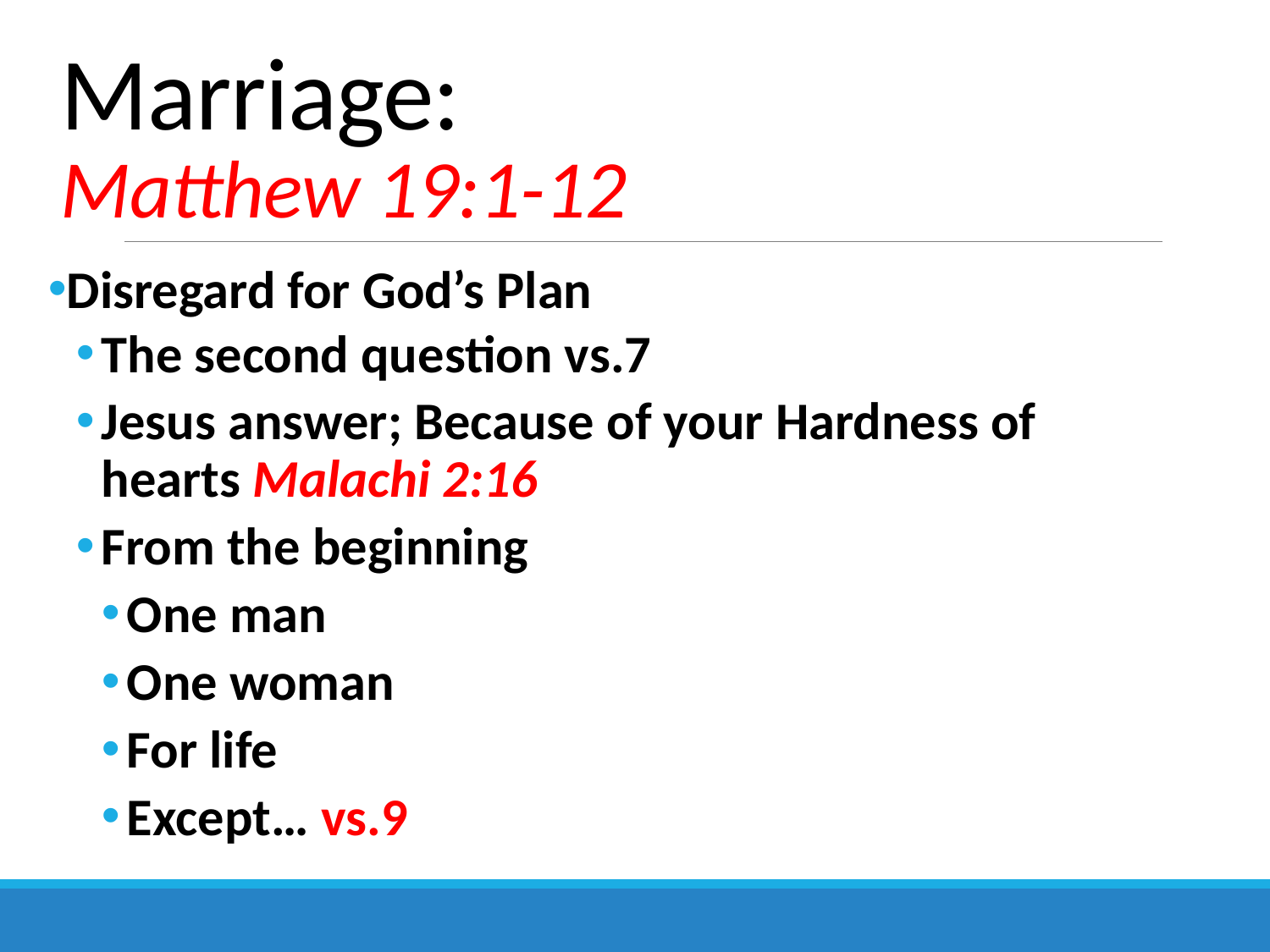

# Marriage: Matthew 19:1-12
Disregard for God’s Plan
The second question vs.7
Jesus answer; Because of your Hardness of hearts Malachi 2:16
From the beginning
One man
One woman
For life
Except… vs.9